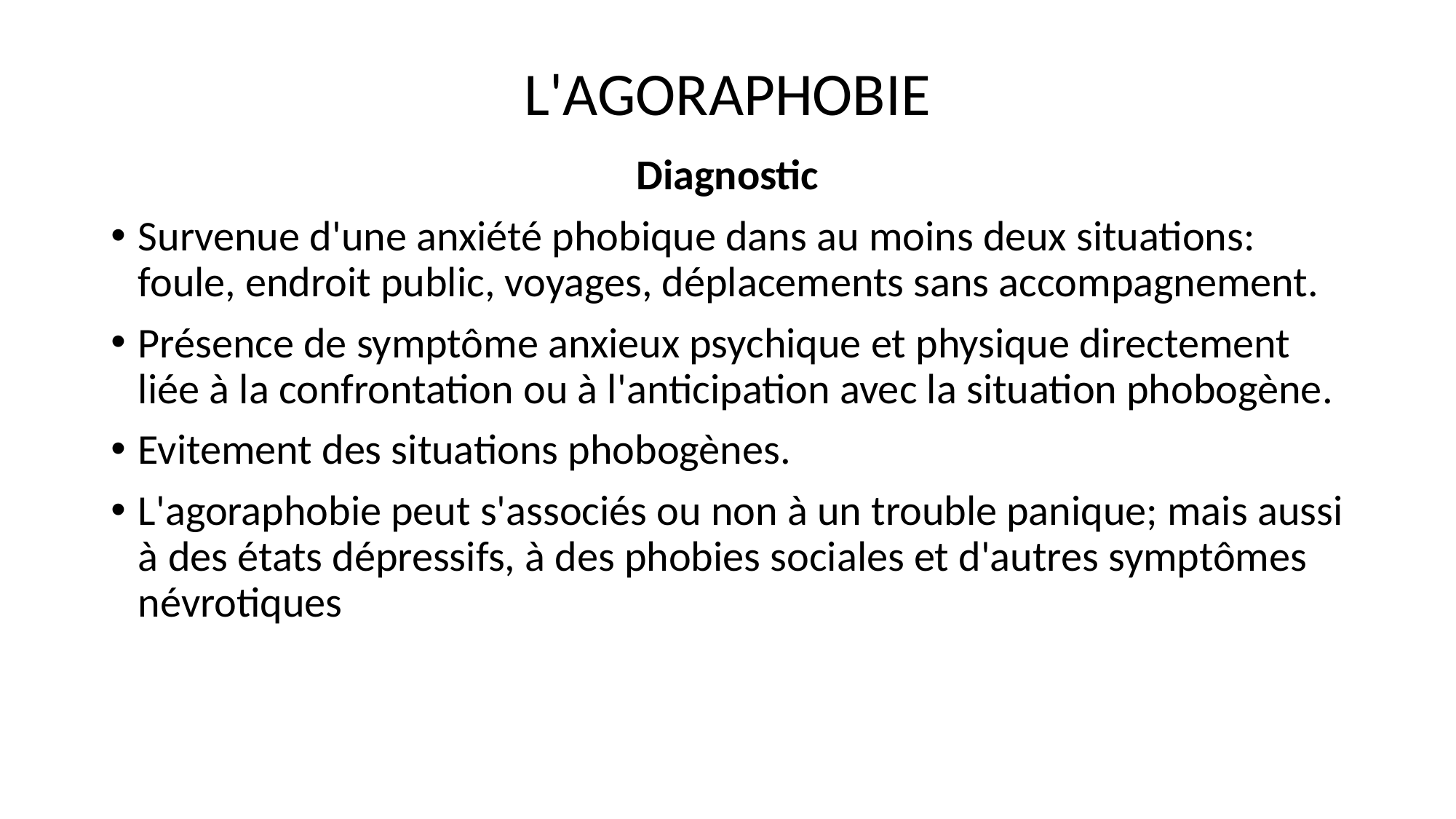

# L'AGORAPHOBIE
Diagnostic
Survenue d'une anxiété phobique dans au moins deux situations: foule, endroit public, voyages, déplacements sans accompagnement.
Présence de symptôme anxieux psychique et physique directement liée à la confrontation ou à l'anticipation avec la situation phobogène.
Evitement des situations phobogènes.
L'agoraphobie peut s'associés ou non à un trouble panique; mais aussi à des états dépressifs, à des phobies sociales et d'autres symptômes névrotiques